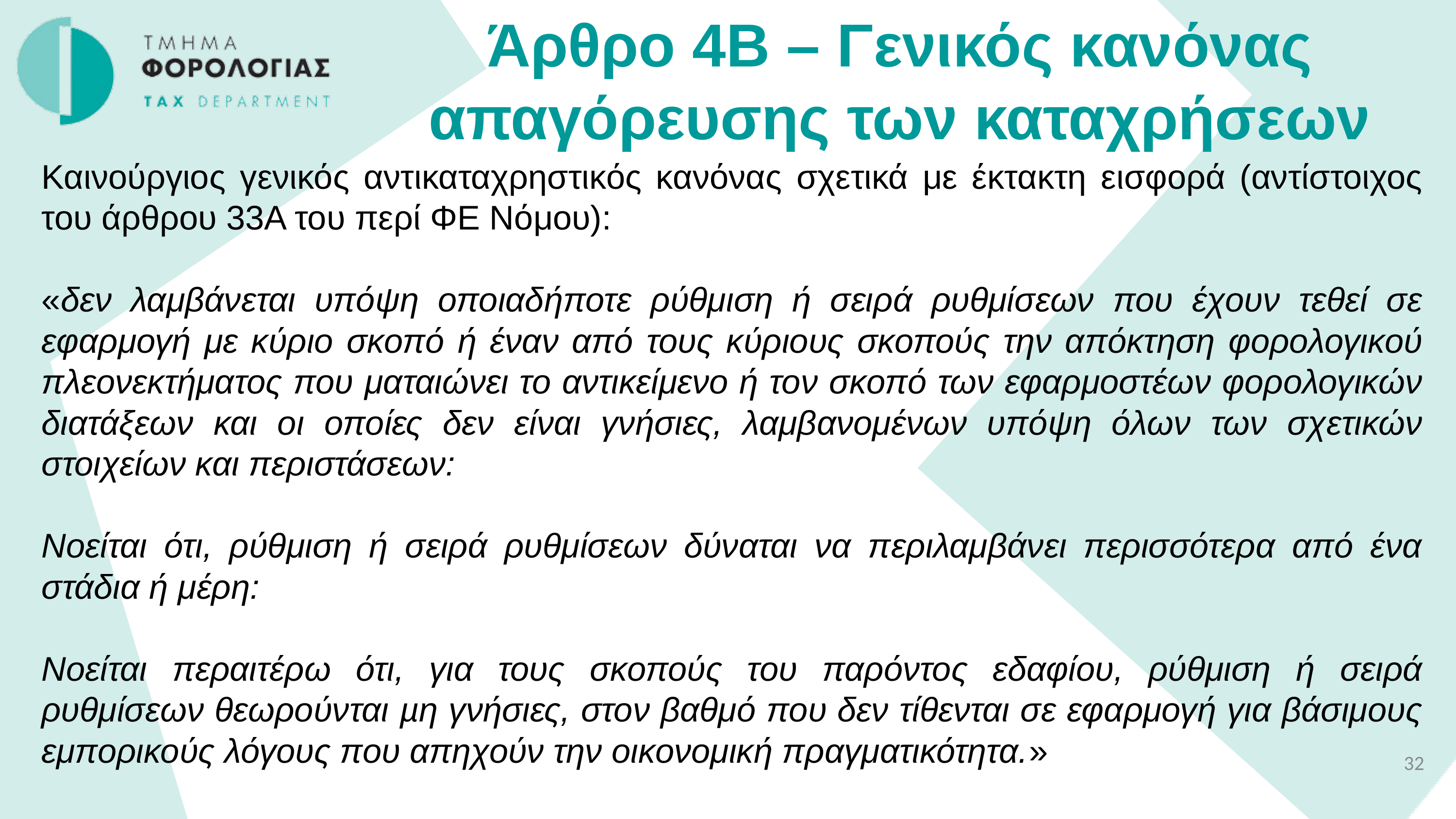

Άρθρο 4Β – Γενικός κανόνας απαγόρευσης των καταχρήσεων
Καινούργιος γενικός αντικαταχρηστικός κανόνας σχετικά με έκτακτη εισφορά (αντίστοιχος του άρθρου 33Α του περί ΦΕ Νόμου):

«δεν λαμβάνεται υπόψη οποιαδήποτε ρύθμιση ή σειρά ρυθμίσεων που έχουν τεθεί σε εφαρμογή με κύριο σκοπό ή έναν από τους κύριους σκοπούς την απόκτηση φορολογικού πλεονεκτήματος που ματαιώνει το αντικείμενο ή τον σκοπό των εφαρμοστέων φορολογικών διατάξεων και οι οποίες δεν είναι γνήσιες, λαμβανομένων υπόψη όλων των σχετικών στοιχείων και περιστάσεων:

Νοείται ότι, ρύθμιση ή σειρά ρυθμίσεων δύναται να περιλαμβάνει περισσότερα από ένα στάδια ή μέρη:

Νοείται περαιτέρω ότι, για τους σκοπούς του παρόντος εδαφίου, ρύθμιση ή σειρά ρυθμίσεων θεωρούνται µη γνήσιες, στον βαθμό που δεν τίθενται σε εφαρμογή για βάσιμους εμπορικούς λόγους που απηχούν την οικονομική πραγματικότητα.»

28
32